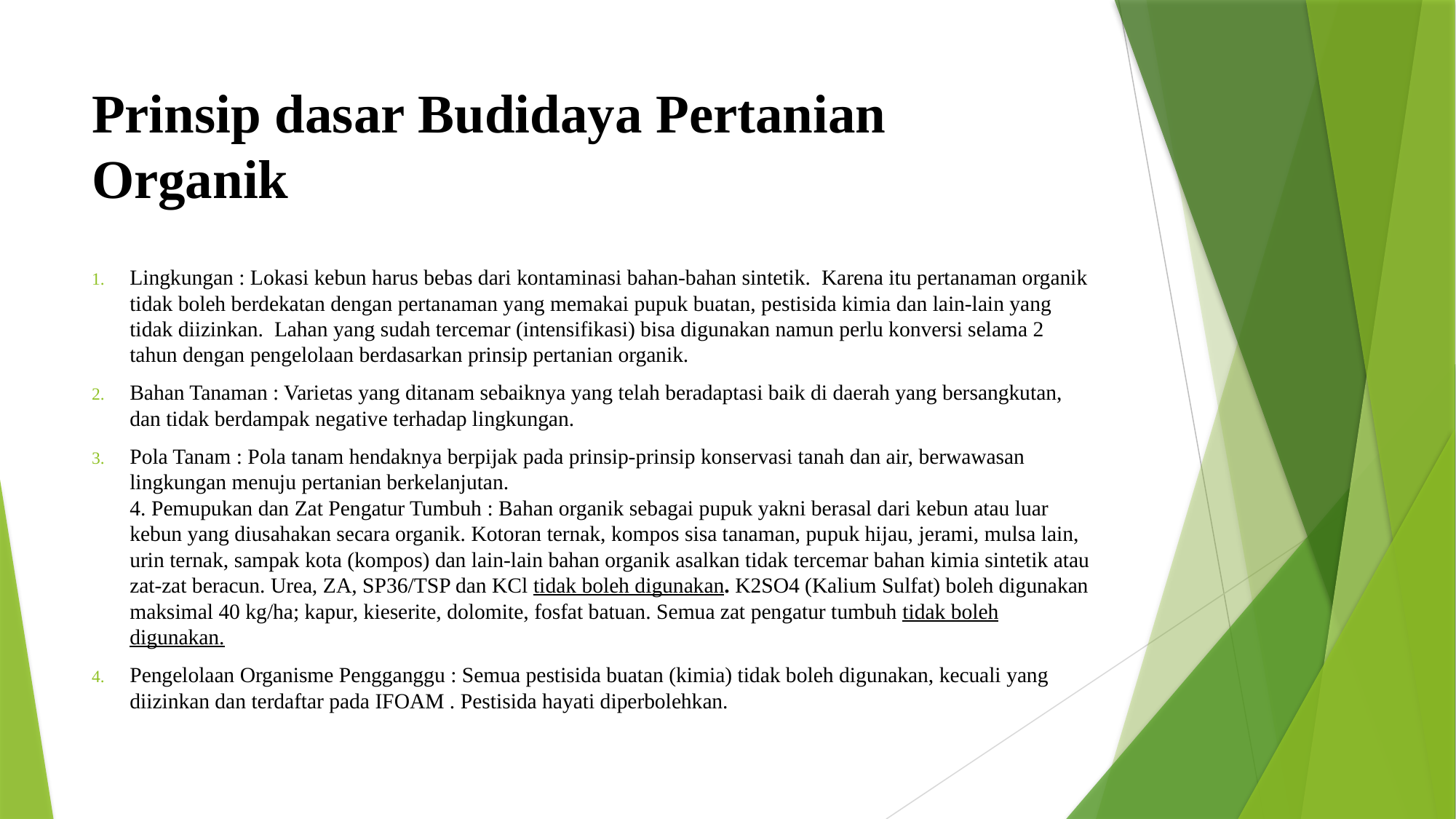

# Prinsip dasar Budidaya Pertanian Organik
Lingkungan : Lokasi kebun harus bebas dari kontaminasi bahan-bahan sintetik.  Karena itu pertanaman organik tidak boleh berdekatan dengan pertanaman yang memakai pupuk buatan, pestisida kimia dan lain-lain yang tidak diizinkan.  Lahan yang sudah tercemar (intensifikasi) bisa digunakan namun perlu konversi selama 2 tahun dengan pengelolaan berdasarkan prinsip pertanian organik.
Bahan Tanaman : Varietas yang ditanam sebaiknya yang telah beradaptasi baik di daerah yang bersangkutan, dan tidak berdampak negative terhadap lingkungan.
Pola Tanam : Pola tanam hendaknya berpijak pada prinsip-prinsip konservasi tanah dan air, berwawasan lingkungan menuju pertanian berkelanjutan.
4. Pemupukan dan Zat Pengatur Tumbuh : Bahan organik sebagai pupuk yakni berasal dari kebun atau luar kebun yang diusahakan secara organik. Kotoran ternak, kompos sisa tanaman, pupuk hijau, jerami, mulsa lain, urin ternak, sampak kota (kompos) dan lain-lain bahan organik asalkan tidak tercemar bahan kimia sintetik atau zat-zat beracun. Urea, ZA, SP36/TSP dan KCl tidak boleh digunakan. K2SO4 (Kalium Sulfat) boleh digunakan maksimal 40 kg/ha; kapur, kieserite, dolomite, fosfat batuan. Semua zat pengatur tumbuh tidak boleh digunakan.
Pengelolaan Organisme Pengganggu : Semua pestisida buatan (kimia) tidak boleh digunakan, kecuali yang diizinkan dan terdaftar pada IFOAM . Pestisida hayati diperbolehkan.